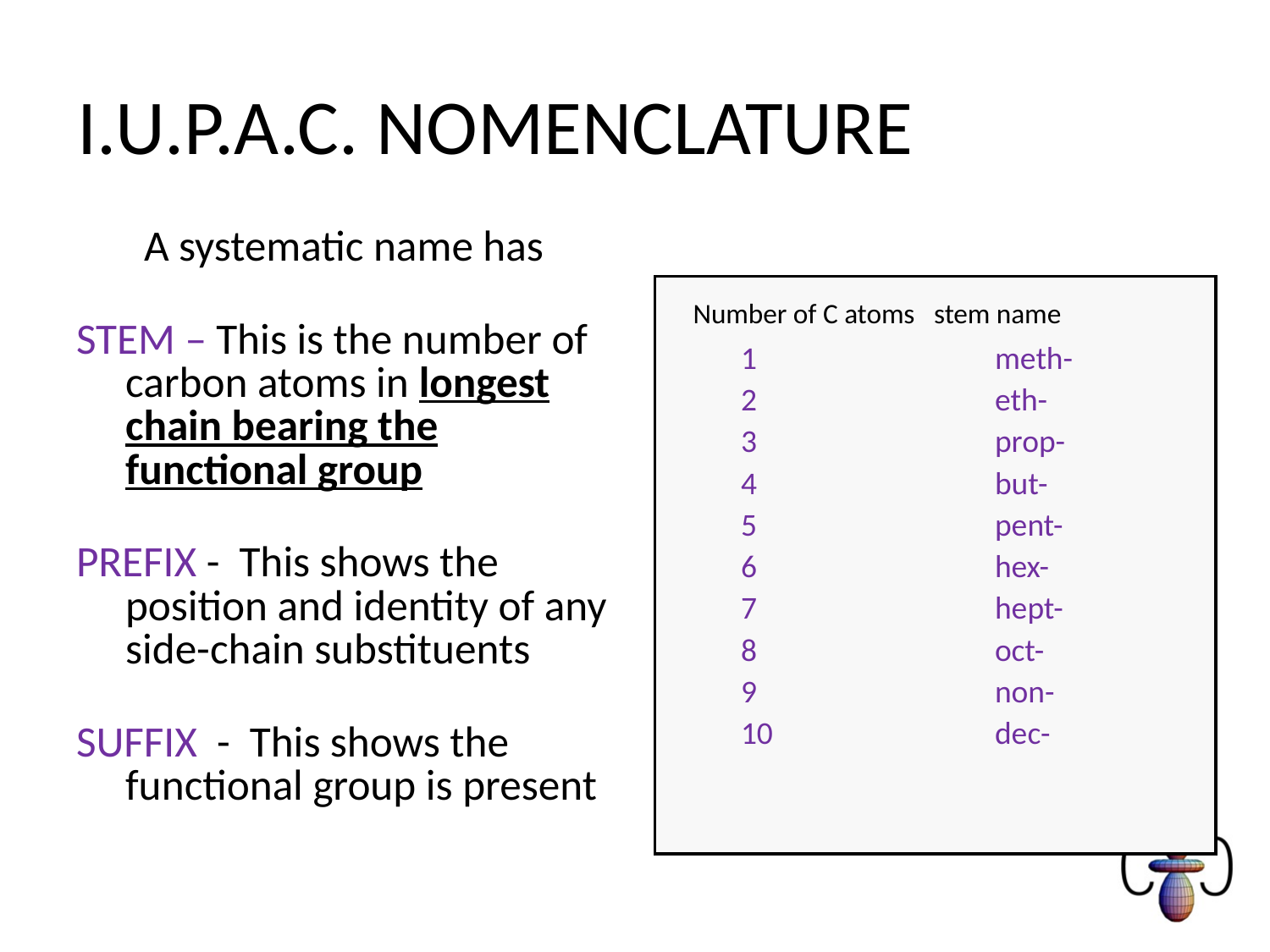

# I.U.P.A.C. NOMENCLATURE
A systematic name has

STEM – This is the number of carbon atoms in longest chain bearing the functional group

PREFIX -  This shows the position and identity of any side-chain substituents

SUFFIX  -  This shows the functional group is present

Number of C atoms   stem name
	1  	  	meth-
	2	  	eth-
	3	 	prop-
	4	  	but-
	5	  	pent-
	6	  	hex-
	7	  	hept-
	8	  	oct-
	9	  	non-
	10	  	dec-